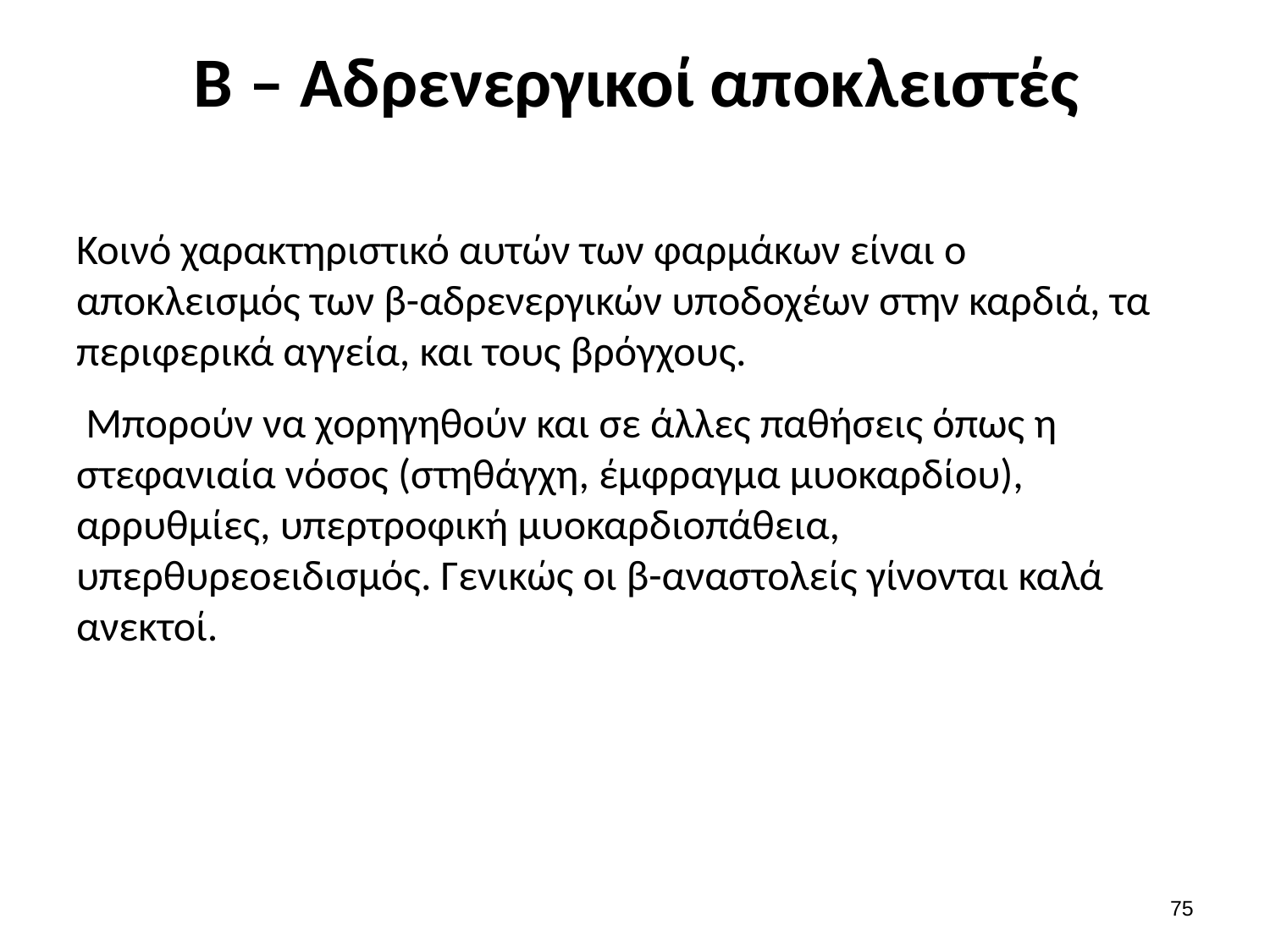

# Β – Αδρενεργικοί αποκλειστές
Κοινό χαρακτηριστικό αυτών των φαρμάκων είναι ο αποκλεισμός των β-αδρενεργικών υποδοχέων στην καρδιά, τα περιφερικά αγγεία, και τους βρόγχους.
 Μπορούν να χορηγηθούν και σε άλλες παθήσεις όπως η στεφανιαία νόσος (στηθάγχη, έμφραγμα μυοκαρδίου), αρρυθμίες, υπερτροφική μυοκαρδιοπάθεια, υπερθυρεοειδισμός. Γενικώς οι β-αναστολείς γίνονται καλά ανεκτοί.

75